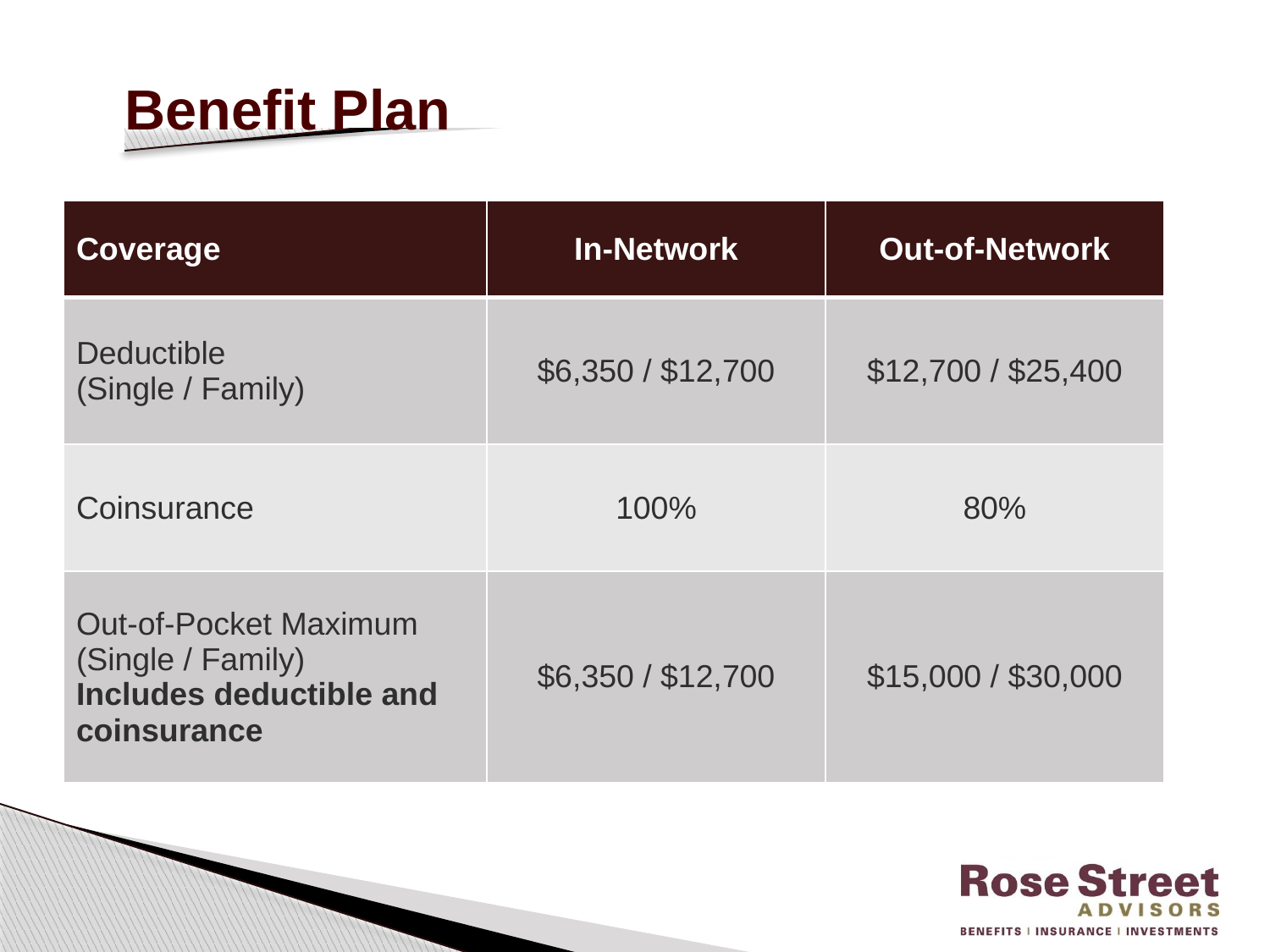

Benefit Plan
| Coverage | In-Network | Out-of-Network |
| --- | --- | --- |
| Deductible (Single / Family) | $6,350 / $12,700 | $12,700 / $25,400 |
| Coinsurance | 100% | 80% |
| Out-of-Pocket Maximum (Single / Family) Includes deductible and coinsurance | $6,350 / $12,700 | $15,000 / $30,000 |